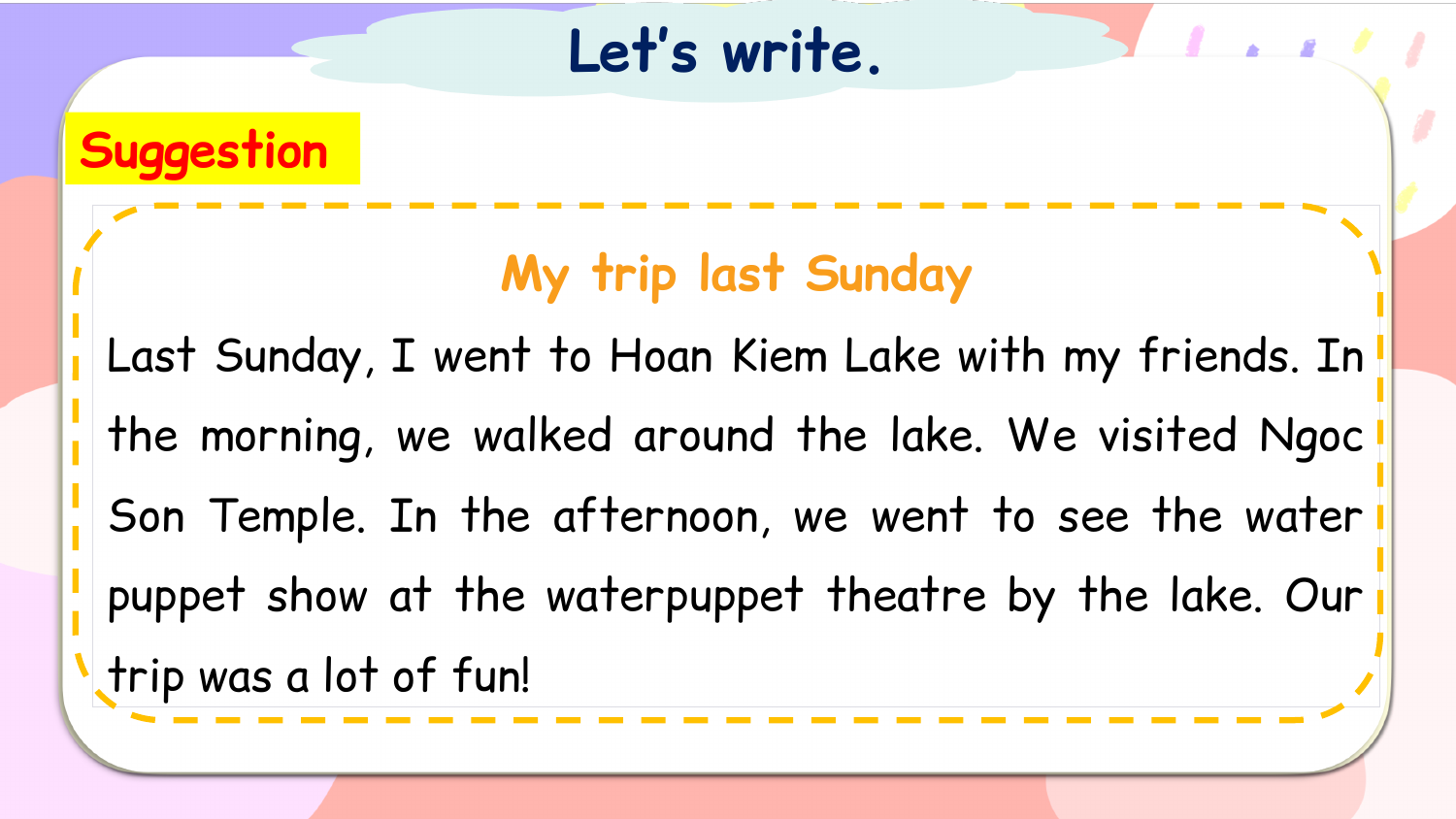

Let’s write.
Suggestion

My trip last Sunday
Last Sunday, I went to Hoan Kiem Lake with my friends. In the morning, we walked around the lake. We visited Ngoc Son Temple. In the afternoon, we went to see the water puppet show at the waterpuppet theatre by the lake. Our trip was a lot of fun!